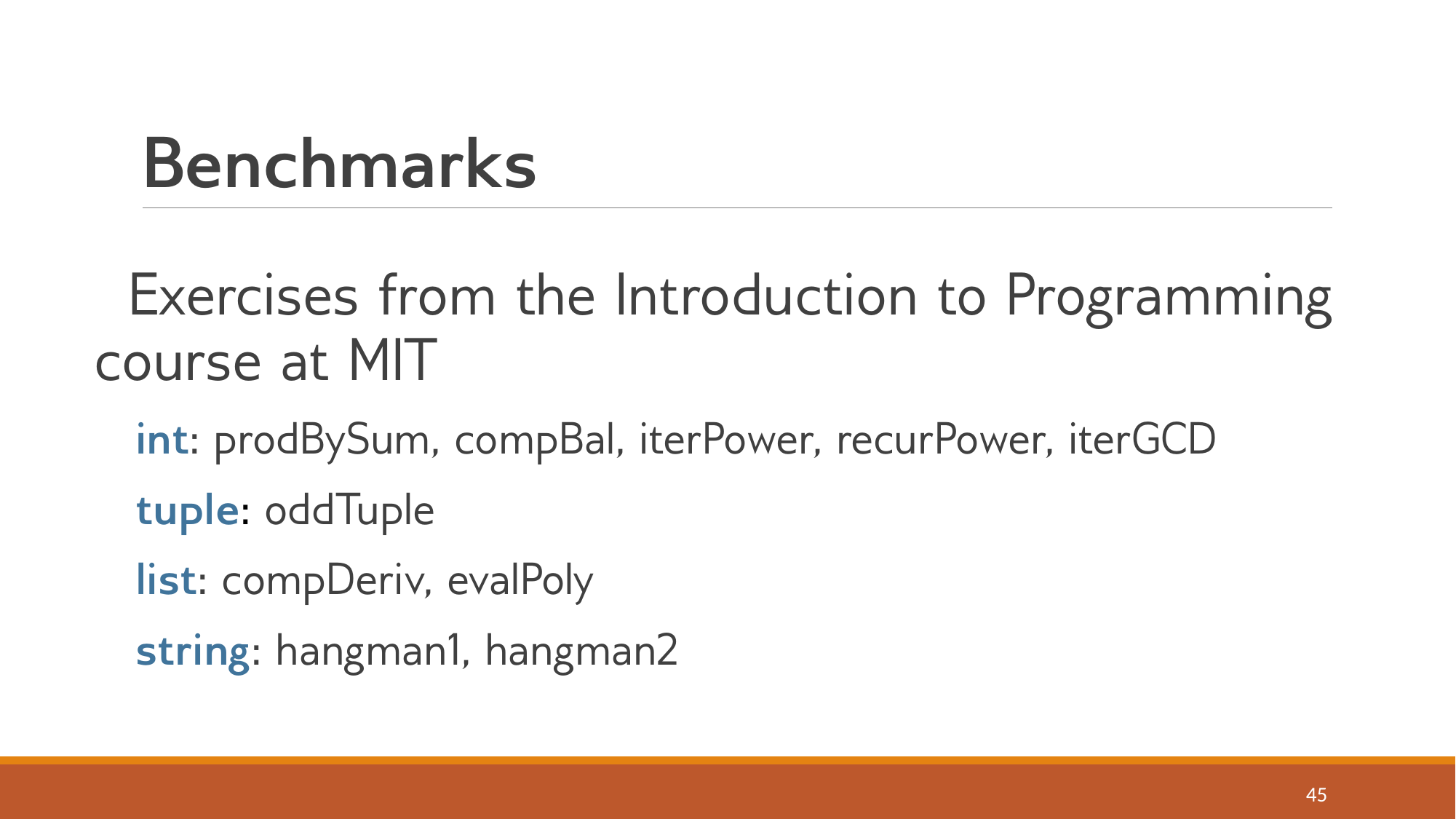

# Benchmarks
  Exercises from the Introduction to Programming course at MIT
   int: prodBySum, compBal, iterPower, recurPower, iterGCD
   tuple: oddTuple
   list: compDeriv, evalPoly
   string: hangman1, hangman2
45